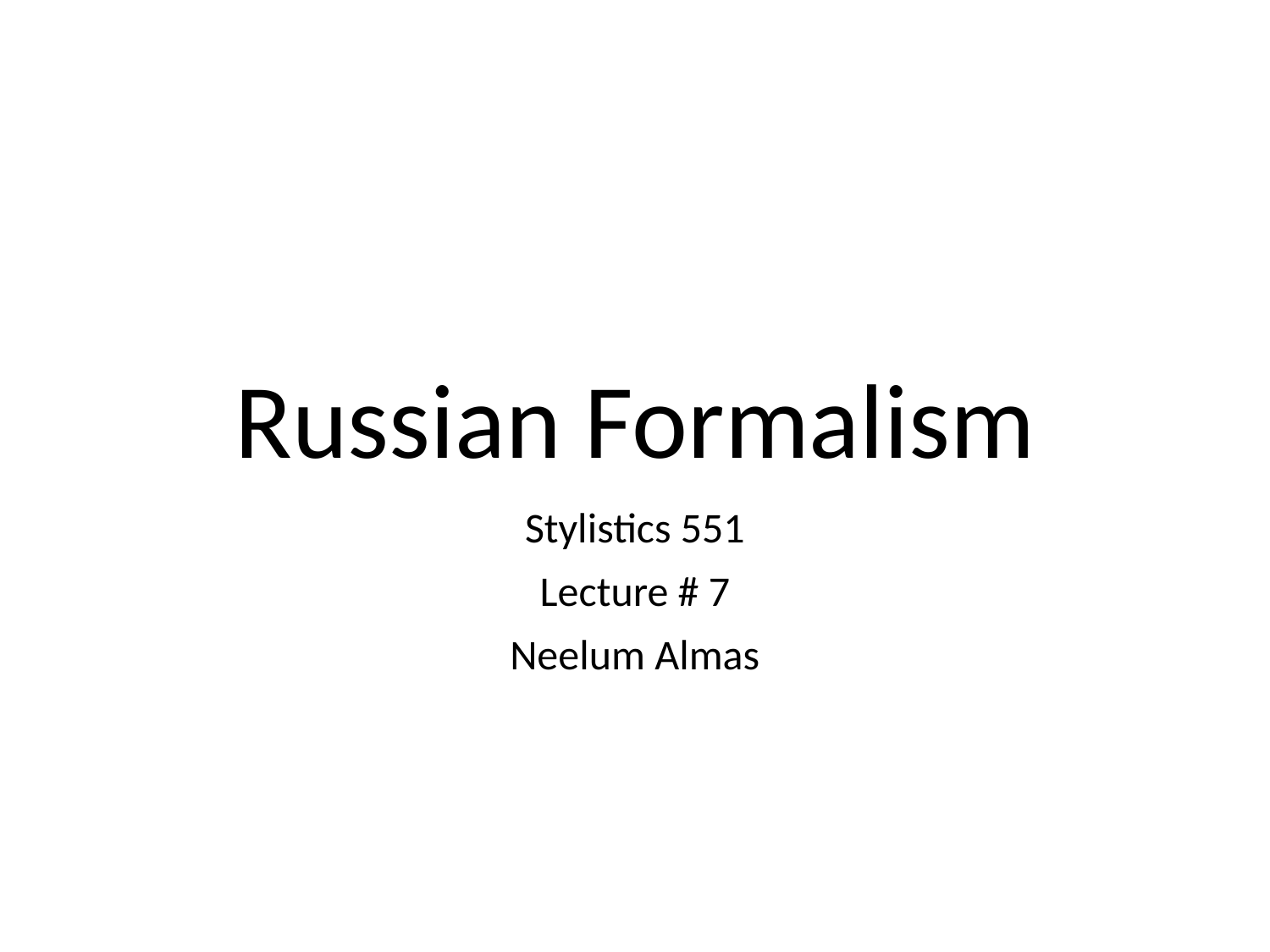

# Russian Formalism
Stylistics 551
Lecture # 7
Neelum Almas